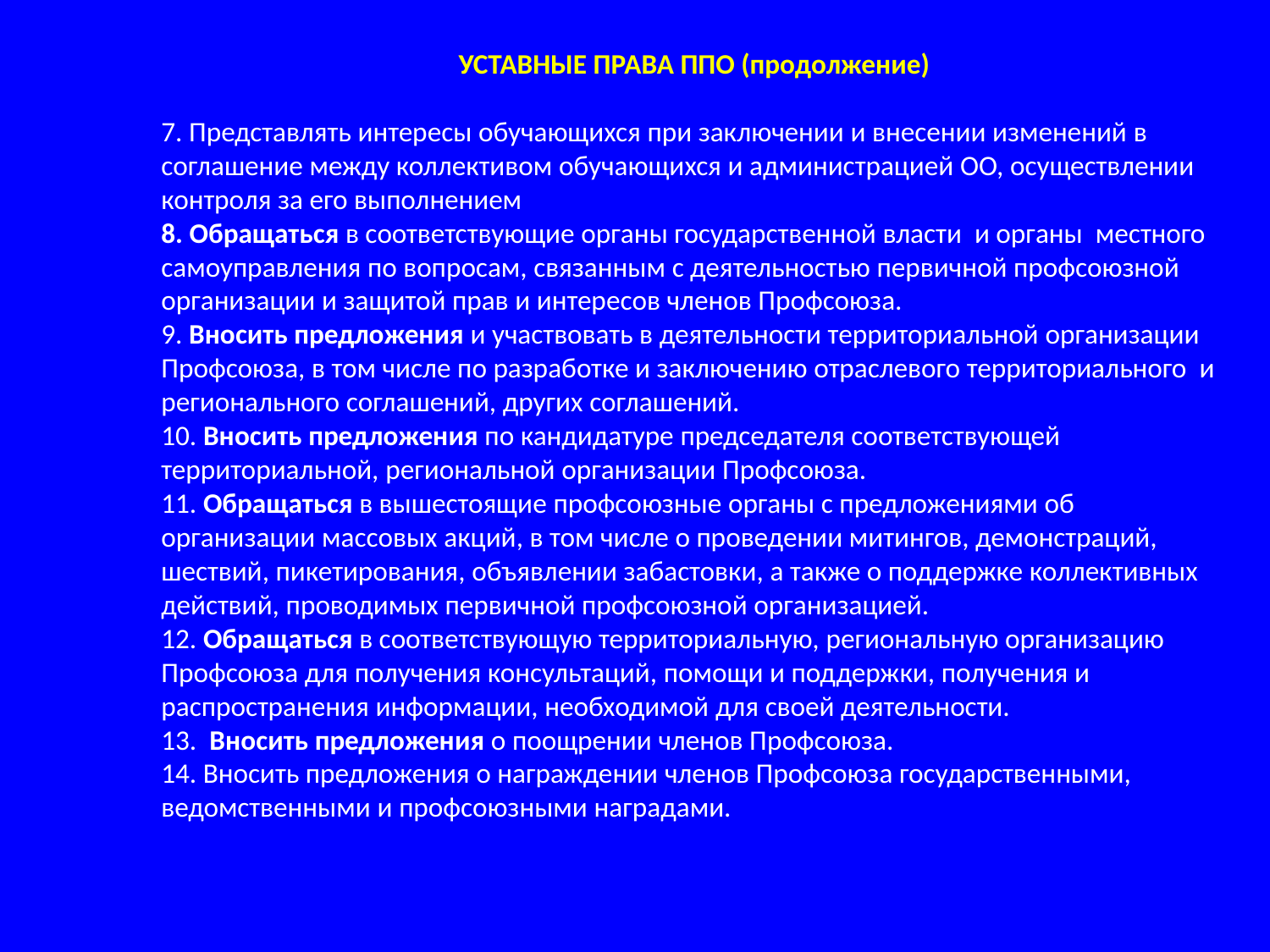

УСТАВНЫЕ ПРАВА ППО (продолжение)

7. Представлять интересы обучающихся при заключении и внесении изменений в соглашение между коллективом обучающихся и администрацией ОО, осуществлении контроля за его выполнением
8. Обращаться в соответствующие органы государственной власти  и органы  местного самоуправления по вопросам, связанным с деятельностью первичной профсоюзной организации и защитой прав и интересов членов Профсоюза.
9. Вносить предложения и участвовать в деятельности территориальной организации Профсоюза, в том числе по разработке и заключению отраслевого территориального  и регионального соглашений, других соглашений.
10. Вносить предложения по кандидатуре председателя соответствующей территориальной, региональной организации Профсоюза.
11. Обращаться в вышестоящие профсоюзные органы с предложениями об организации массовых акций, в том числе о проведении митингов, демонстраций, шествий, пикетирования, объявлении забастовки, а также о поддержке коллективных действий, проводимых первичной профсоюзной организацией.
12. Обращаться в соответствующую территориальную, региональную организацию Профсоюза для получения консультаций, помощи и поддержки, получения и распространения информации, необходимой для своей деятельности.
13.  Вносить предложения о поощрении членов Профсоюза.
14. Вносить предложения о награждении членов Профсоюза государственными, ведомственными и профсоюзными наградами.